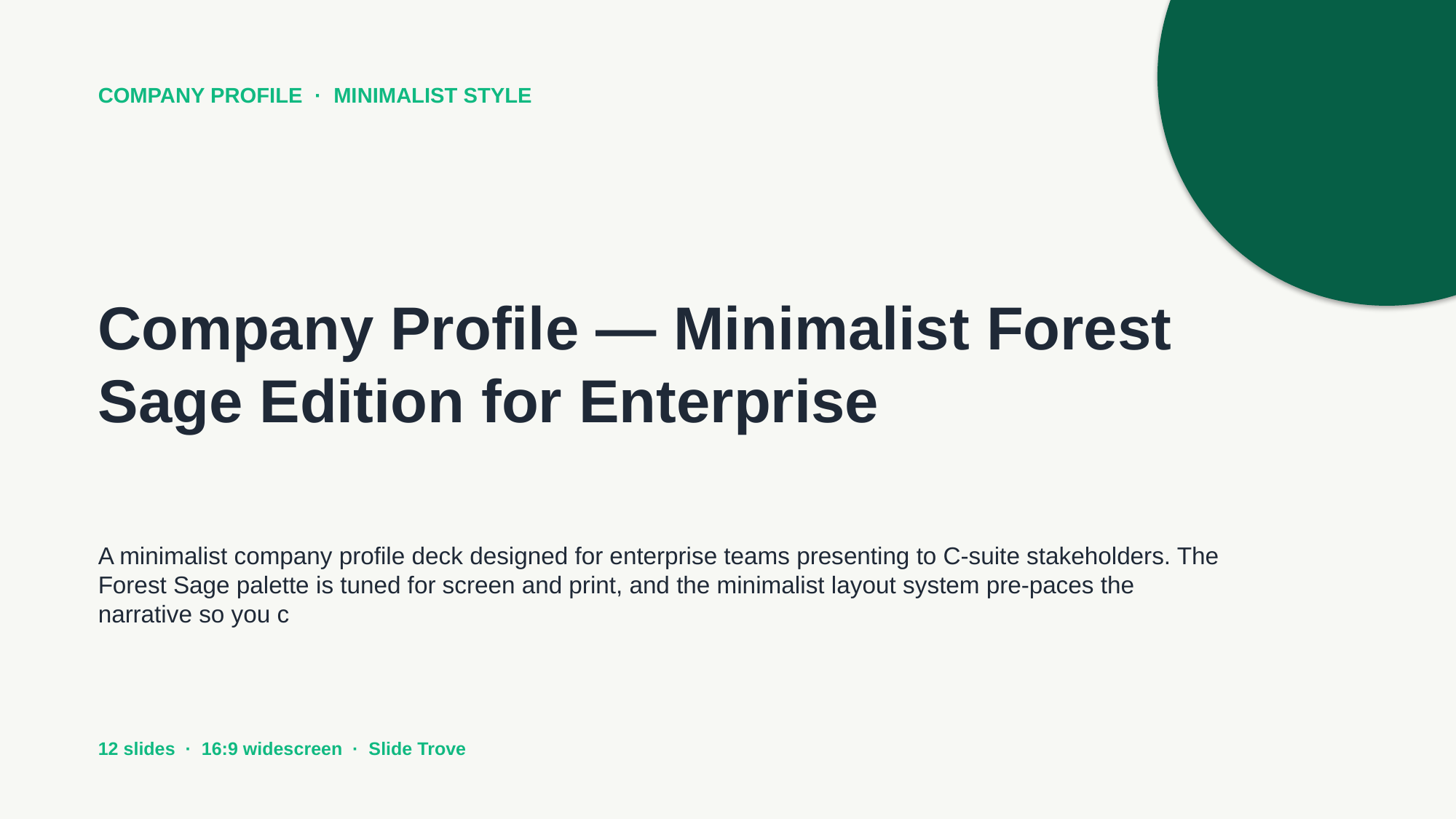

COMPANY PROFILE  ·  MINIMALIST STYLE
Company Profile — Minimalist Forest Sage Edition for Enterprise
A minimalist company profile deck designed for enterprise teams presenting to C-suite stakeholders. The Forest Sage palette is tuned for screen and print, and the minimalist layout system pre-paces the narrative so you c
12 slides  ·  16:9 widescreen  ·  Slide Trove